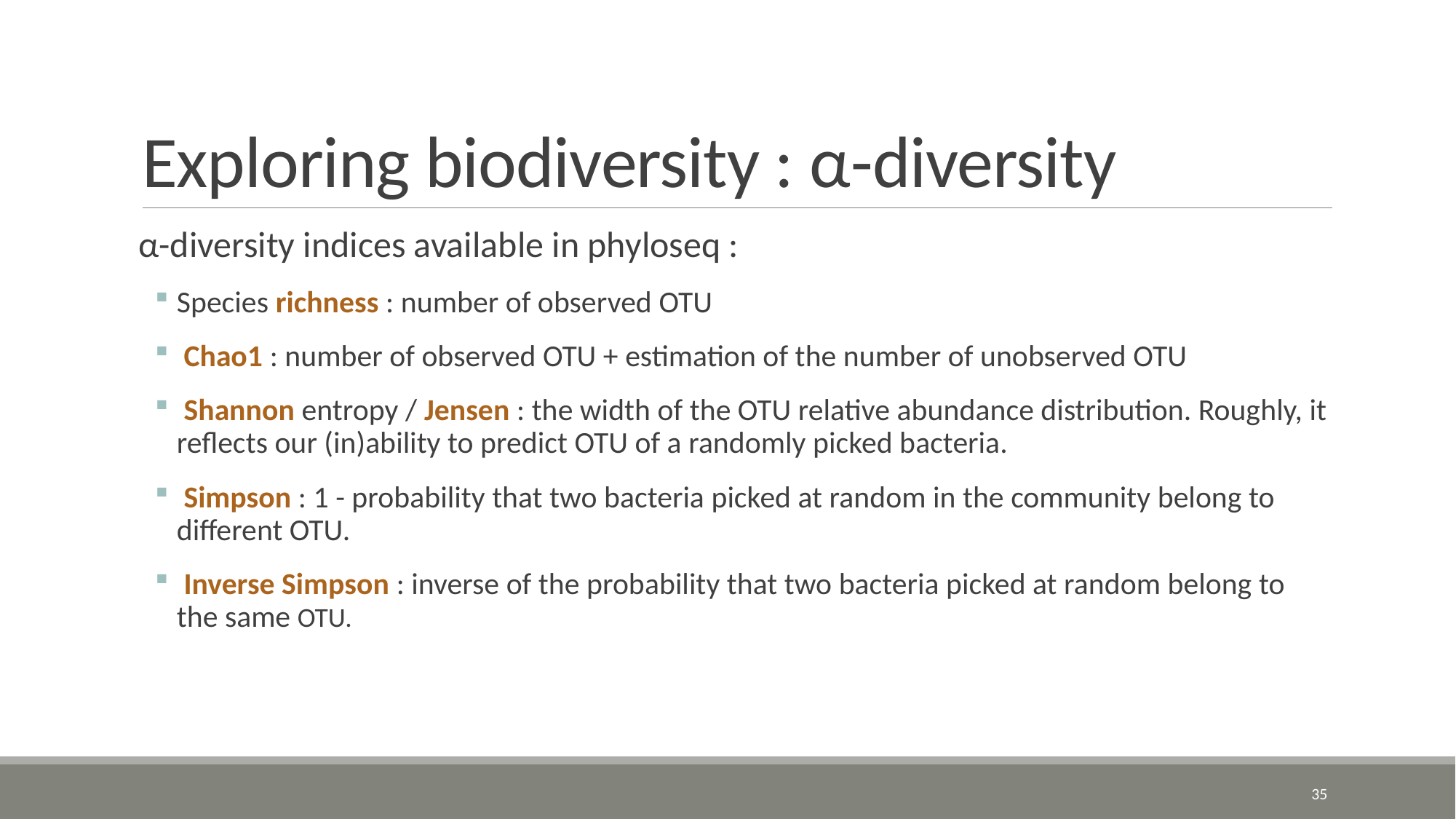

# Exploring biodiversity : α-diversity
 α-diversity indices available in phyloseq :
Species richness : number of observed OTU
 Chao1 : number of observed OTU + estimation of the number of unobserved OTU
 Shannon entropy / Jensen : the width of the OTU relative abundance distribution. Roughly, it reflects our (in)ability to predict OTU of a randomly picked bacteria.
 Simpson : 1 - probability that two bacteria picked at random in the community belong to different OTU.
 Inverse Simpson : inverse of the probability that two bacteria picked at random belong to the same OTU.
35